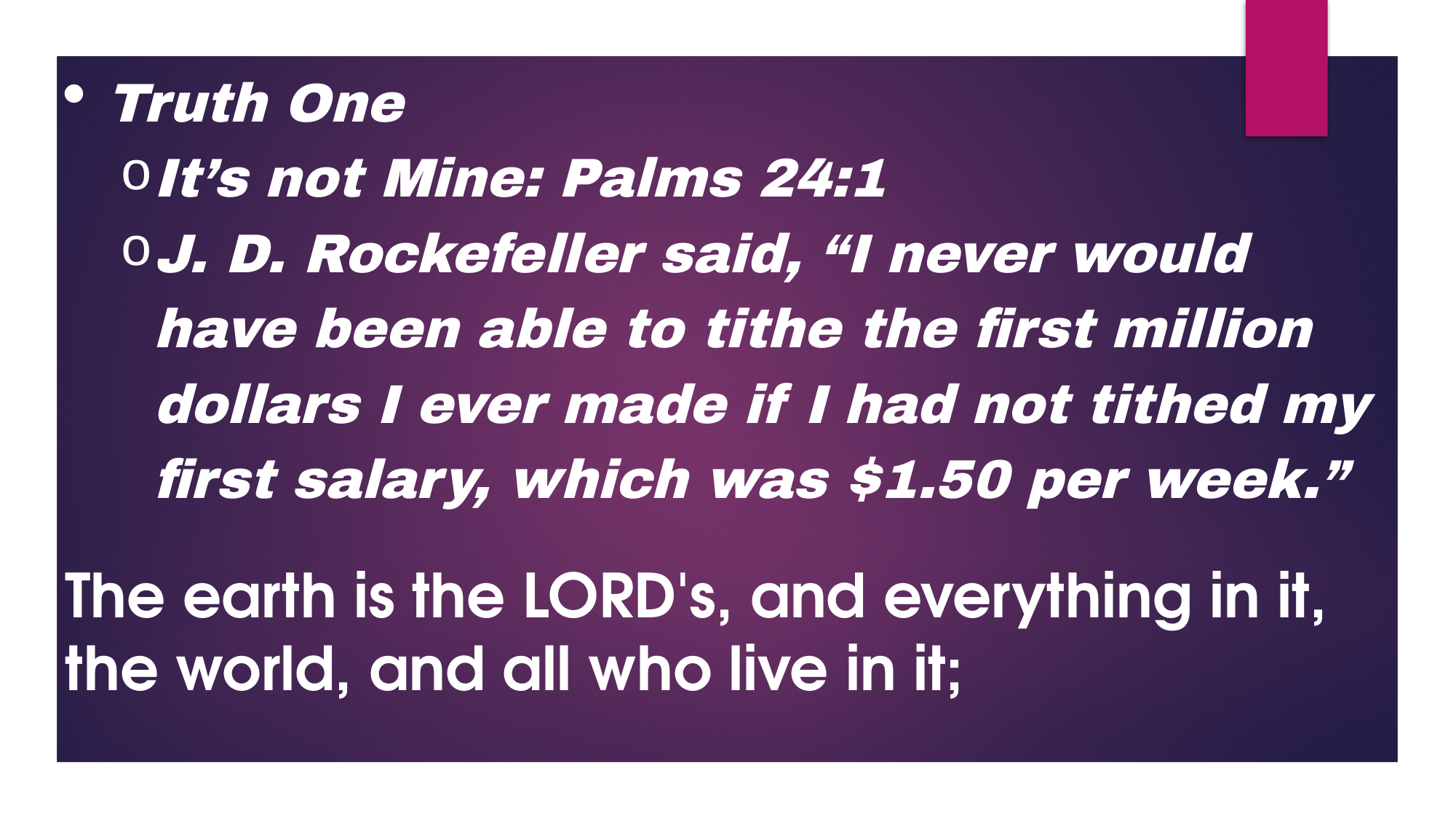

Truth One
It’s not Mine: Palms 24:1
J. D. Rockefeller said, “I never would have been able to tithe the first million dollars I ever made if I had not tithed my first salary, which was $1.50 per week.”
The earth is the LORD's, and everything in it, the world, and all who live in it;